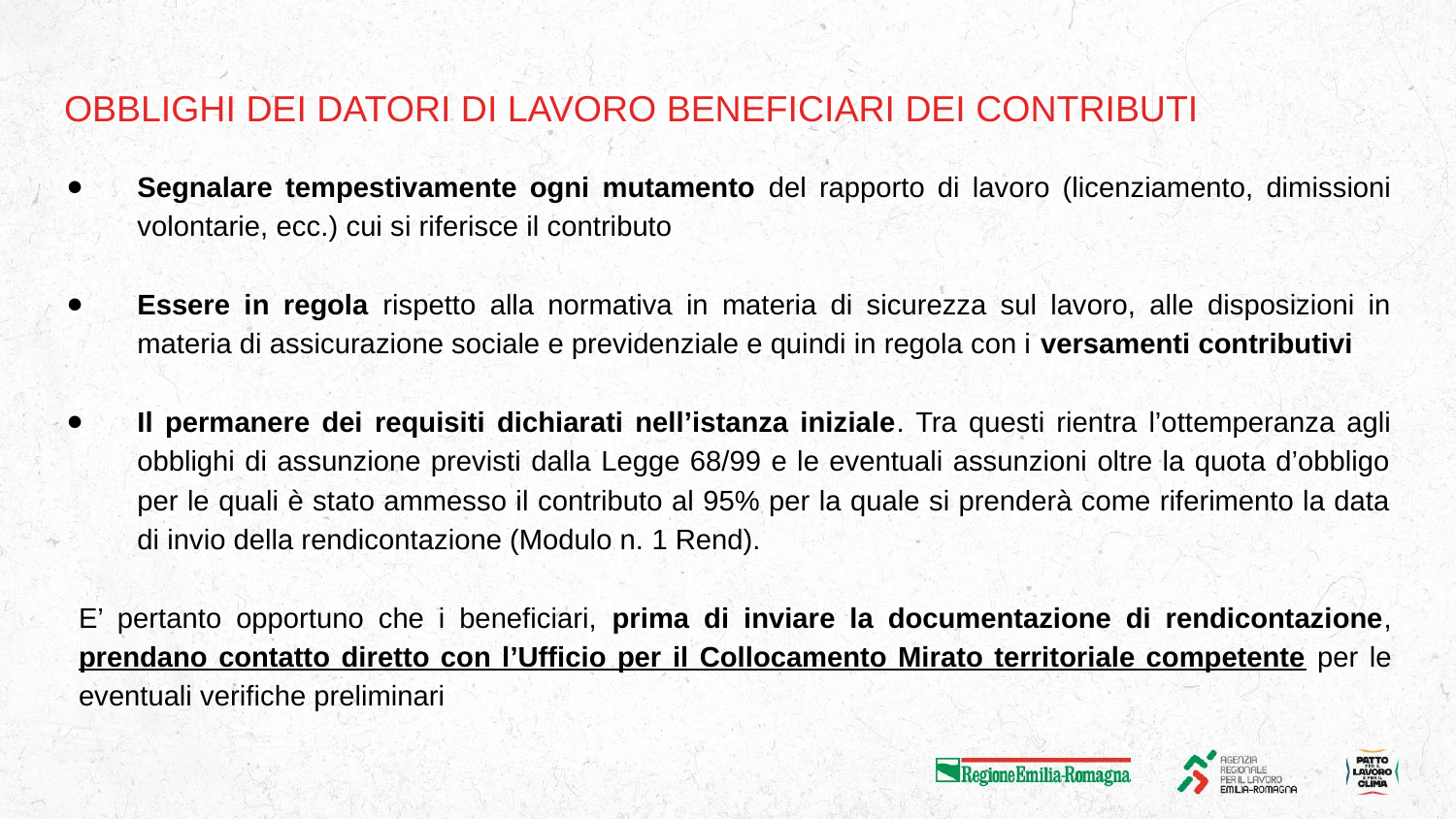

# OBBLIGHI DEI DATORI DI LAVORO BENEFICIARI DEI CONTRIBUTI
Segnalare tempestivamente ogni mutamento del rapporto di lavoro (licenziamento, dimissioni volontarie, ecc.) cui si riferisce il contributo

Essere in regola rispetto alla normativa in materia di sicurezza sul lavoro, alle disposizioni in materia di assicurazione sociale e previdenziale e quindi in regola con i versamenti contributivi

Il permanere dei requisiti dichiarati nell’istanza iniziale. Tra questi rientra l’ottemperanza agli obblighi di assunzione previsti dalla Legge 68/99 e le eventuali assunzioni oltre la quota d’obbligo per le quali è stato ammesso il contributo al 95% per la quale si prenderà come riferimento la data di invio della rendicontazione (Modulo n. 1 Rend).

E’ pertanto opportuno che i beneficiari, prima di inviare la documentazione di rendicontazione, prendano contatto diretto con l’Ufficio per il Collocamento Mirato territoriale competente per le eventuali verifiche preliminari